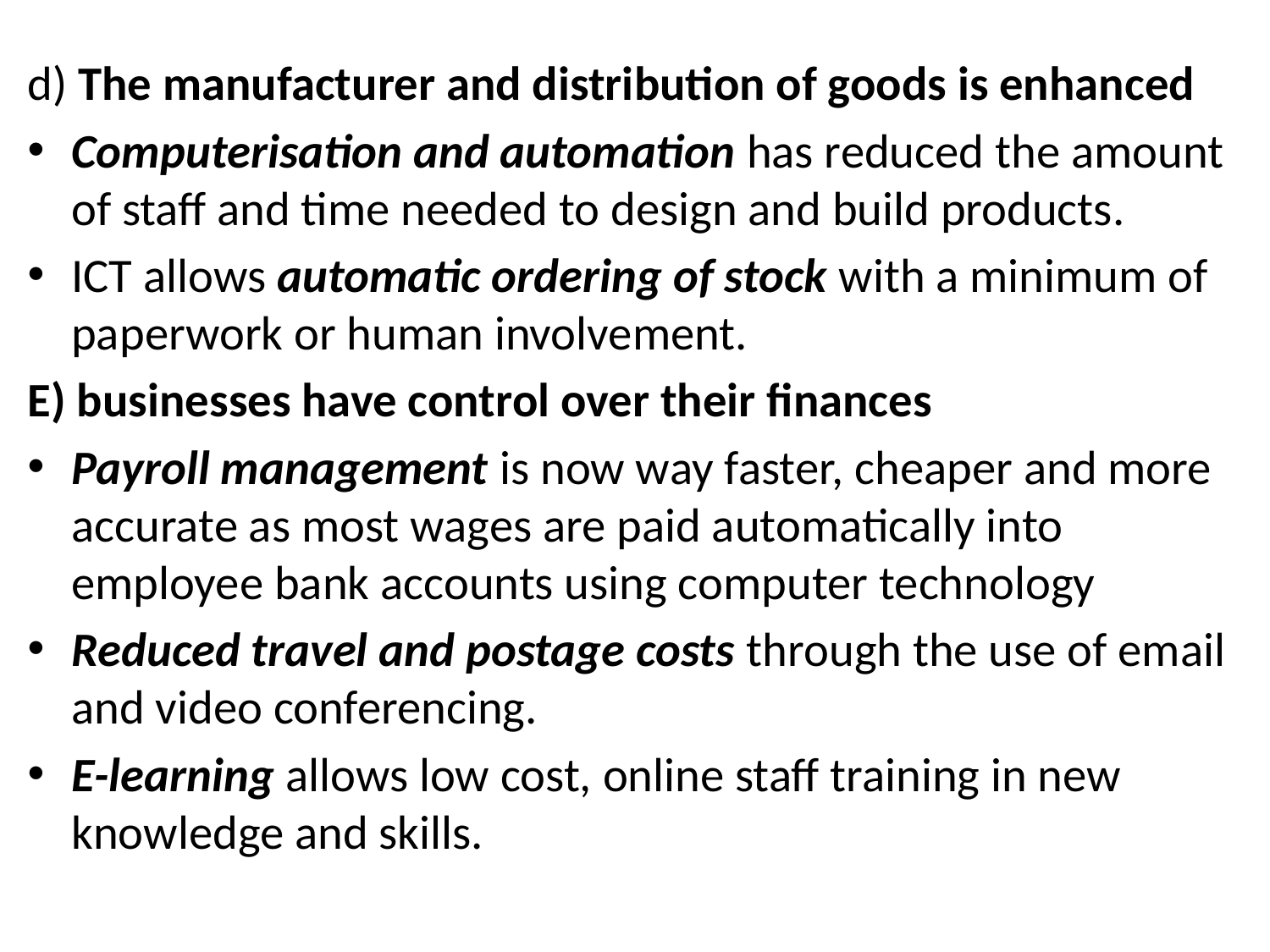

d) The manufacturer and distribution of goods is enhanced
Computerisation and automation has reduced the amount of staff and time needed to design and build products.
ICT allows automatic ordering of stock with a minimum of paperwork or human involvement.
E) businesses have control over their finances
Payroll management is now way faster, cheaper and more accurate as most wages are paid automatically into employee bank accounts using computer technology
Reduced travel and postage costs through the use of email and video conferencing.
E-learning allows low cost, online staff training in new knowledge and skills.